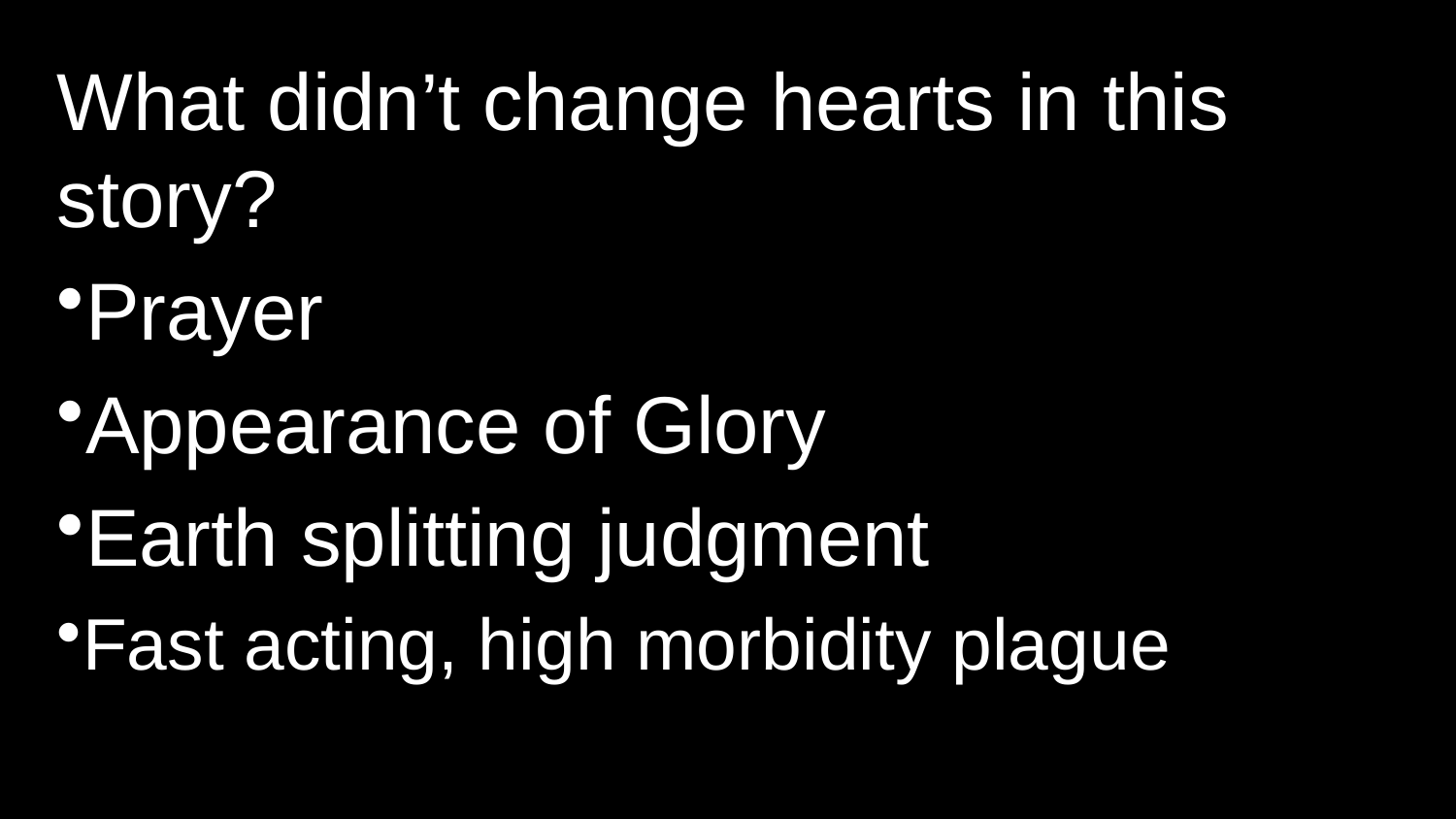

What didn’t change hearts in this story?
Prayer
Appearance of Glory
Earth splitting judgment
Fast acting, high morbidity plague